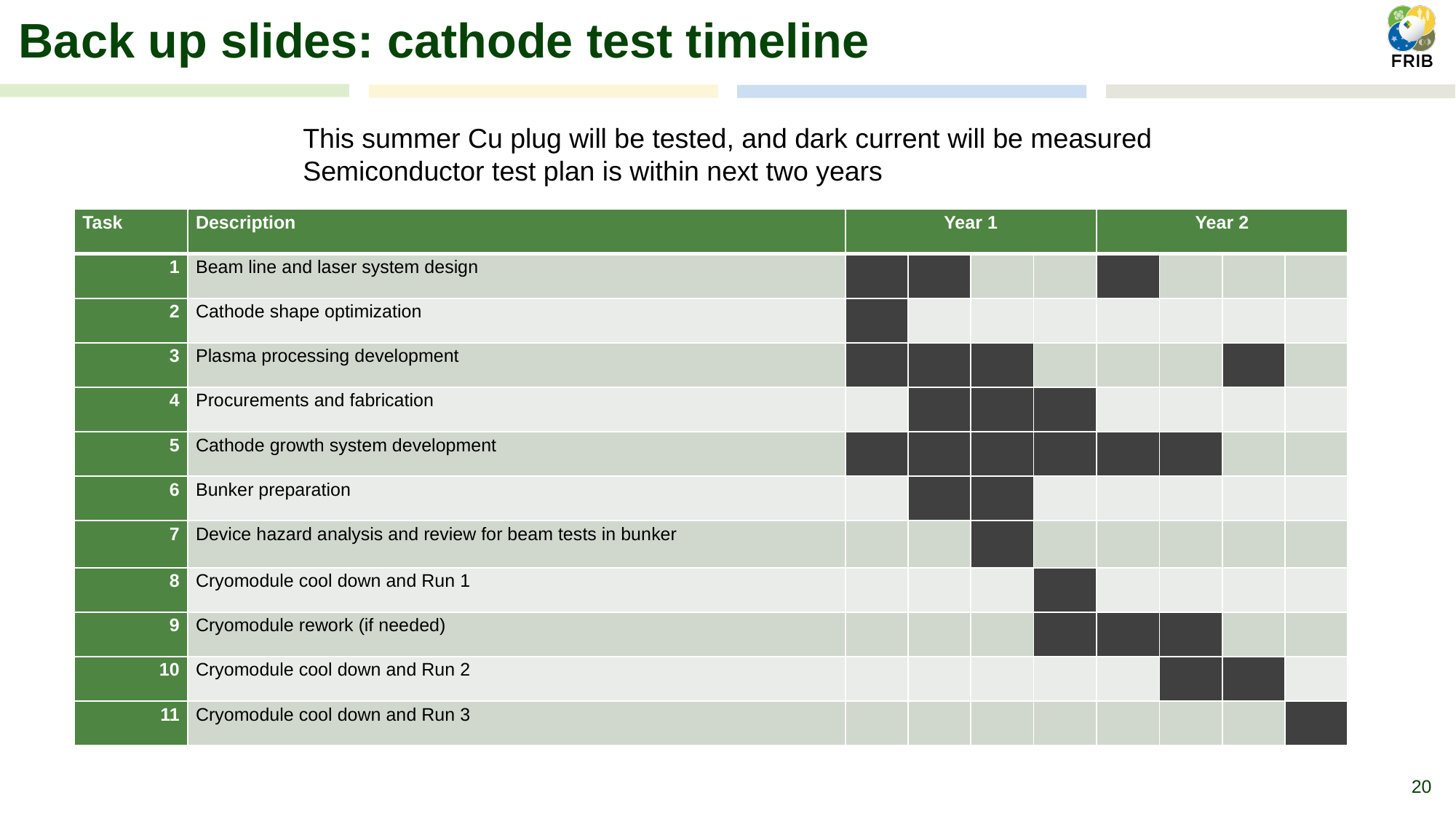

# Back up slides: cathode test timeline
This summer Cu plug will be tested, and dark current will be measured
Semiconductor test plan is within next two years
| Task | Description | Year 1 |  |  |  | Year 2 |  |  |  |
| --- | --- | --- | --- | --- | --- | --- | --- | --- | --- |
| 1 | Beam line and laser system design |  |  |  |  |  |  |  |  |
| 2 | Cathode shape optimization |  |  |  |  |  |  |  |  |
| 3 | Plasma processing development |  |  |  |  |  |  |  |  |
| 4 | Procurements and fabrication |  |  |  |  |  |  |  |  |
| 5 | Cathode growth system development |  |  |  |  |  |  |  |  |
| 6 | Bunker preparation |  |  |  |  |  |  |  |  |
| 7 | Device hazard analysis and review for beam tests in bunker |  |  |  |  |  |  |  |  |
| 8 | Cryomodule cool down and Run 1 |  |  |  |  |  |  |  |  |
| 9 | Cryomodule rework (if needed) |  |  |  |  |  |  |  |  |
| 10 | Cryomodule cool down and Run 2 |  |  |  |  |  |  |  |  |
| 11 | Cryomodule cool down and Run 3 |  |  |  |  |  |  |  |  |
20